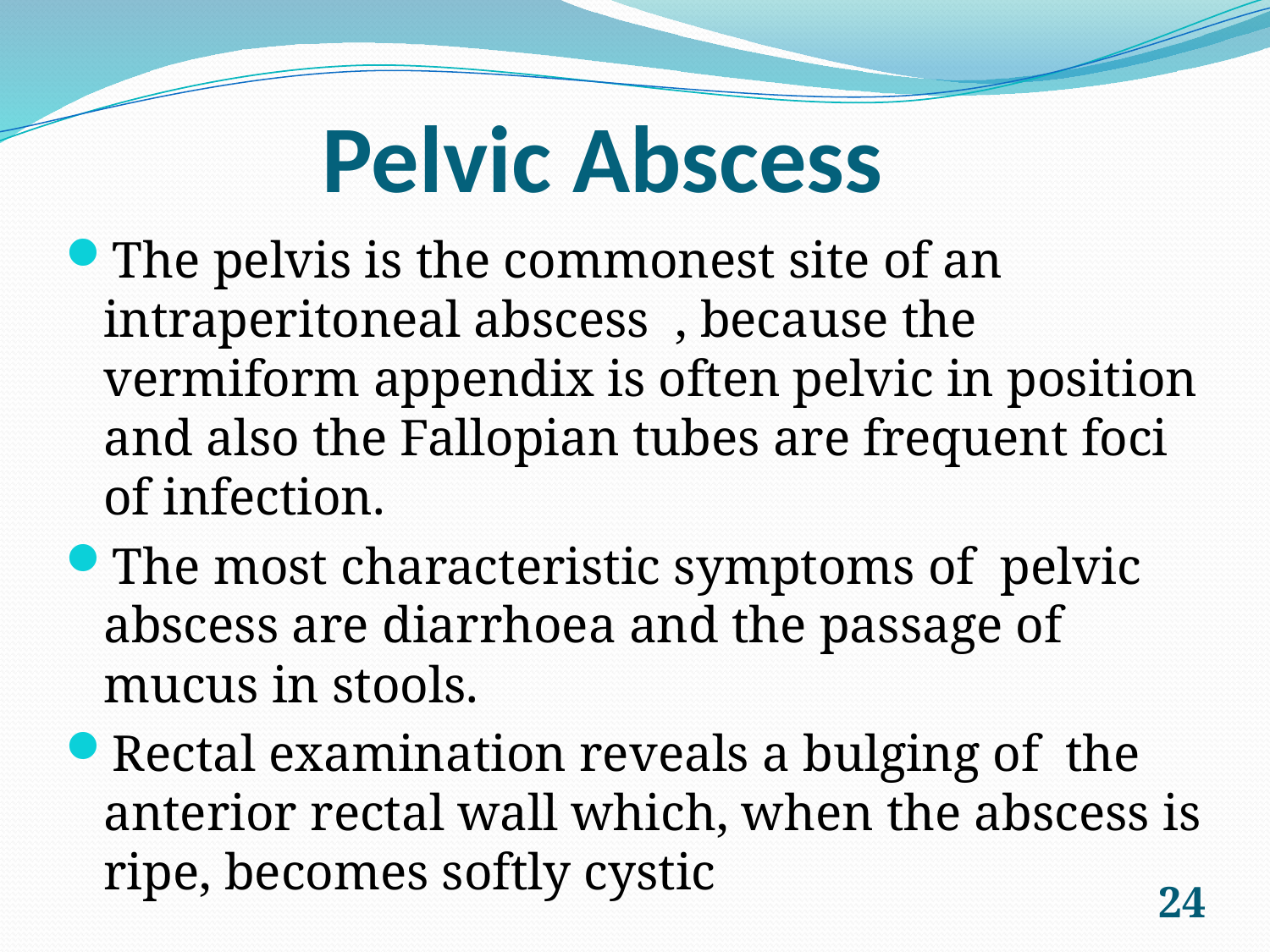

# Pelvic Abscess
The pelvis is the commonest site of an intraperitoneal abscess  , because the vermiform appendix is often pelvic in position and also the Fallopian tubes are frequent foci of infection.
The most characteristic symptoms of  pelvic abscess are diarrhoea and the passage of mucus in stools.
Rectal examination reveals a bulging of  the anterior rectal wall which, when the abscess is ripe, becomes softly cystic
24